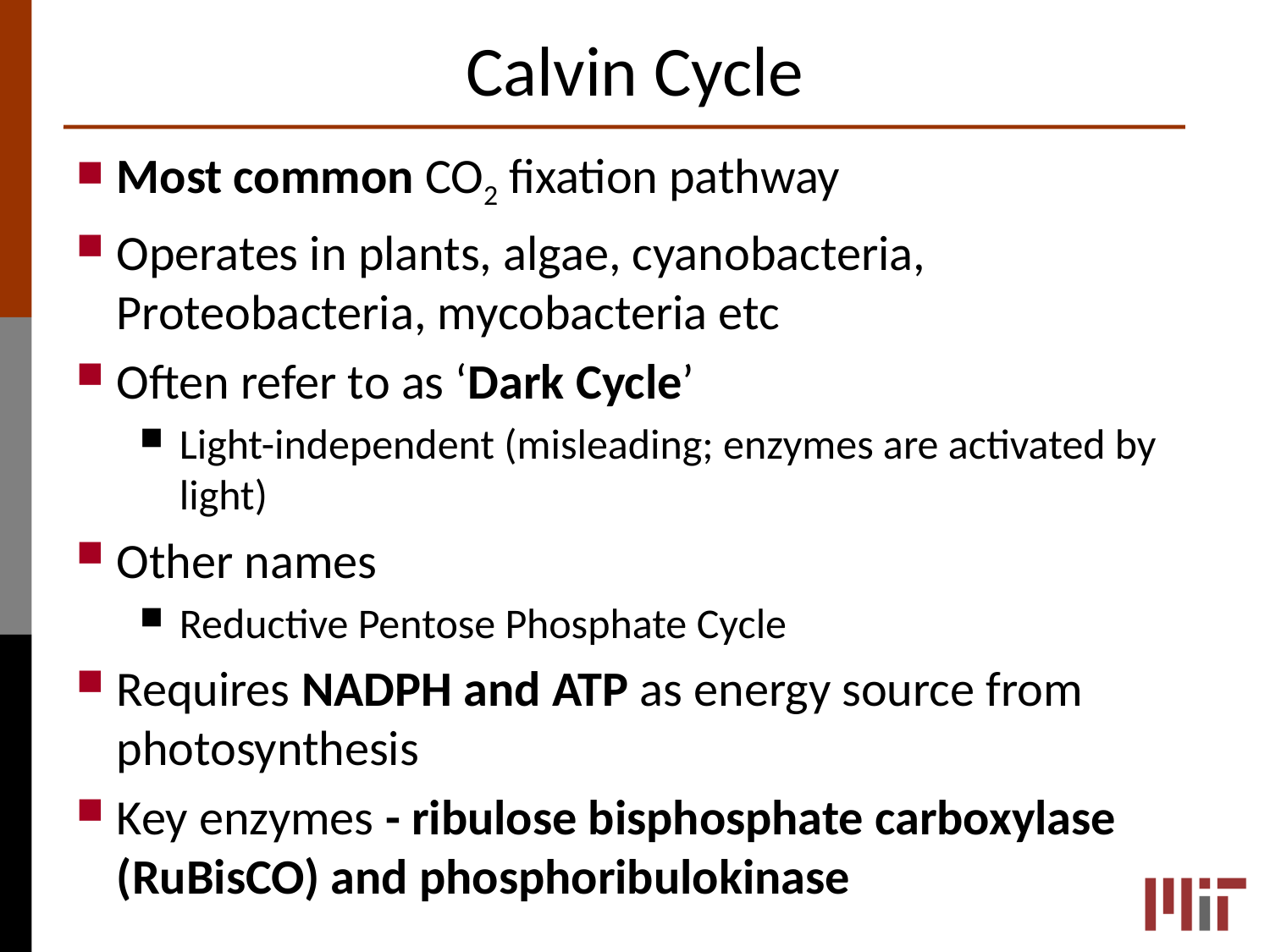

# Calvin Cycle
Most common CO2 fixation pathway
Operates in plants, algae, cyanobacteria, Proteobacteria, mycobacteria etc
Often refer to as ‘Dark Cycle’
Light-independent (misleading; enzymes are activated by light)
Other names
Reductive Pentose Phosphate Cycle
Requires NADPH and ATP as energy source from photosynthesis
Key enzymes - ribulose bisphosphate carboxylase (RuBisCO) and phosphoribulokinase